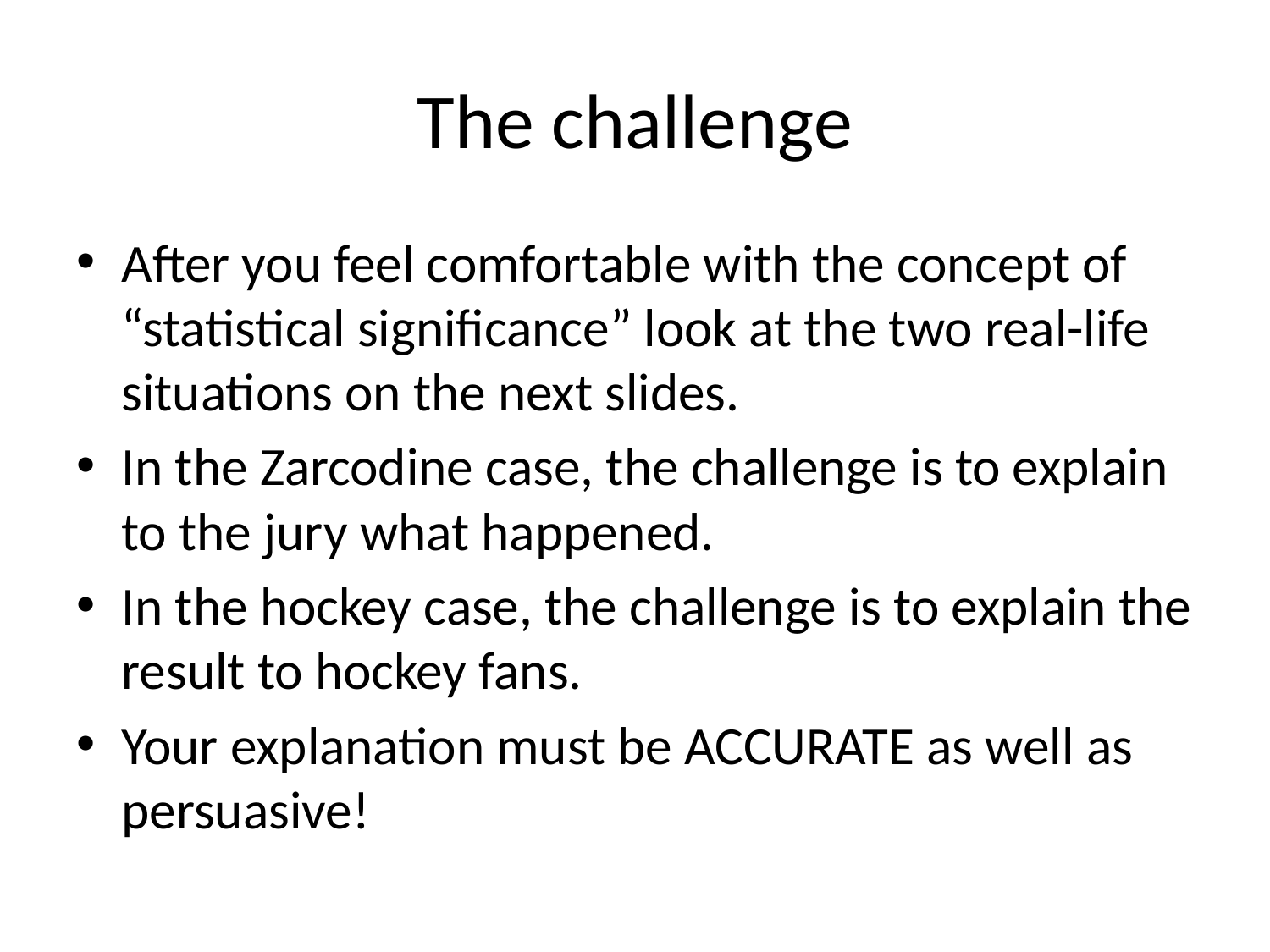

# The challenge
After you feel comfortable with the concept of “statistical significance” look at the two real-life situations on the next slides.
In the Zarcodine case, the challenge is to explain to the jury what happened.
In the hockey case, the challenge is to explain the result to hockey fans.
Your explanation must be ACCURATE as well as persuasive!